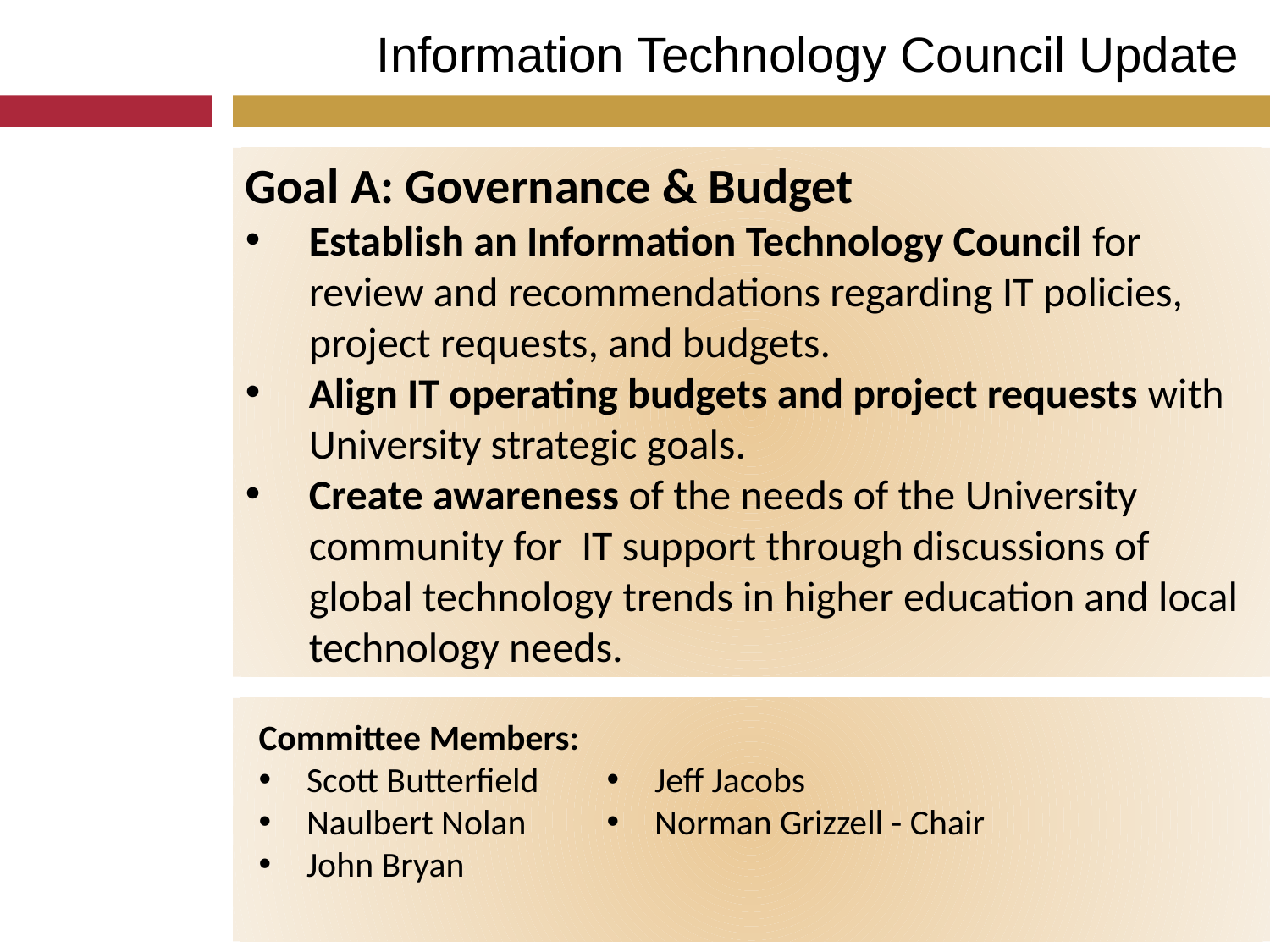

Information Technology Council Update

Goal A: Governance & Budget
Establish an Information Technology Council for review and recommendations regarding IT policies, project requests, and budgets.
Align IT operating budgets and project requests with University strategic goals.
Create awareness of the needs of the University community for  IT support through discussions of global technology trends in higher education and local technology needs.

Committee Members:
Scott Butterfield
Naulbert Nolan
John Bryan

Jeff Jacobs
Norman Grizzell - Chair